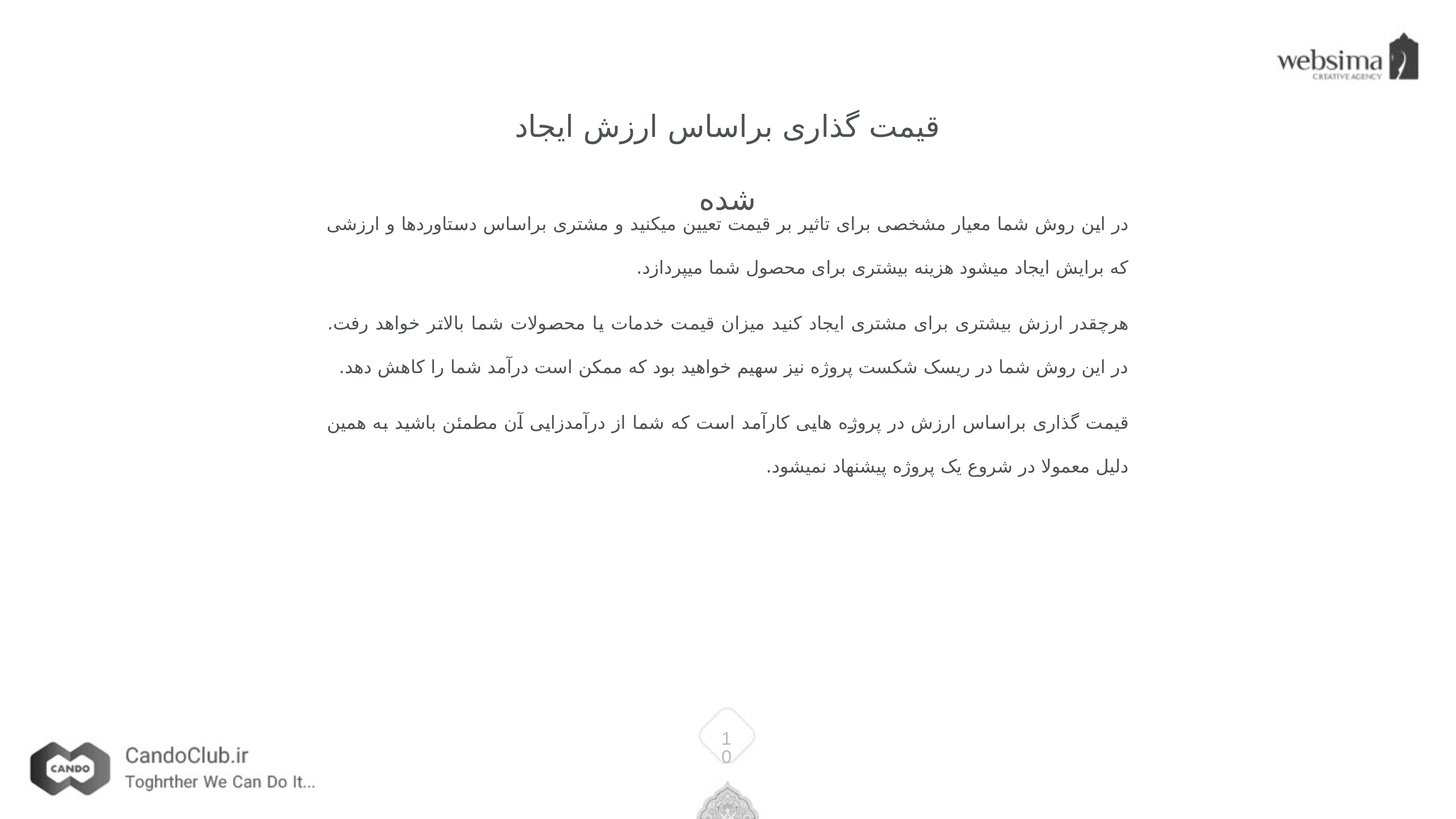

قیمت گذاری براساس ارزش ایجاد شده
در این روش شما معیار مشخصی برای تاثیر بر قیمت تعیین میکنید و مشتری براساس دستاوردها و ارزشی که برایش ایجاد میشود هزینه بیشتری برای محصول شما میپردازد.
هرچقدر ارزش بیشتری برای مشتری ایجاد کنید میزان قیمت خدمات یا محصولات شما بالاتر خواهد رفت. در این روش شما در ریسک شکست پروژه نیز سهیم خواهید بود که ممکن است درآمد شما را کاهش دهد.
قیمت گذاری براساس ارزش در پروژه هایی کارآمد است که شما از درآمدزایی آن مطمئن باشید به همین دلیل معمولا در شروع یک پروژه پیشنهاد نمیشود.
10